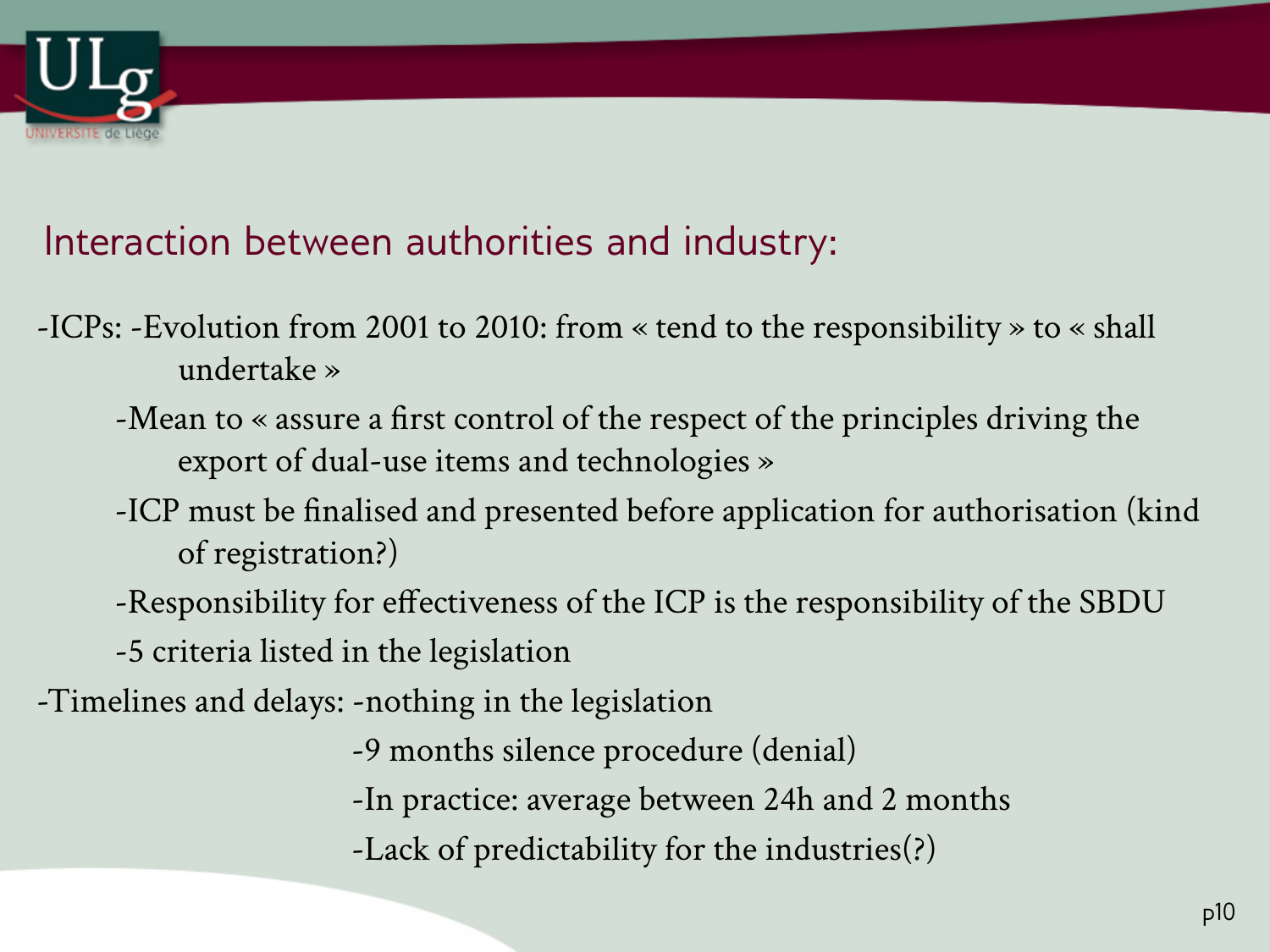

# Interaction between authorities and industry:
-ICPs: -Evolution from 2001 to 2010: from « tend to the responsibility » to « shall undertake »
          -Mean to « assure a first control of the respect of the principles driving the export of dual-use items and technologies »
          -ICP must be finalised and presented before application for authorisation (kind of registration?)
          -Responsibility for effectiveness of the ICP is the responsibility of the SBDU
          -5 criteria listed in the legislation
-Timelines and delays: -nothing in the legislation
		      -9 months silence procedure (denial)
		      -In practice: average between 24h and 2 months
		      -Lack of predictability for the industries(?)
p10